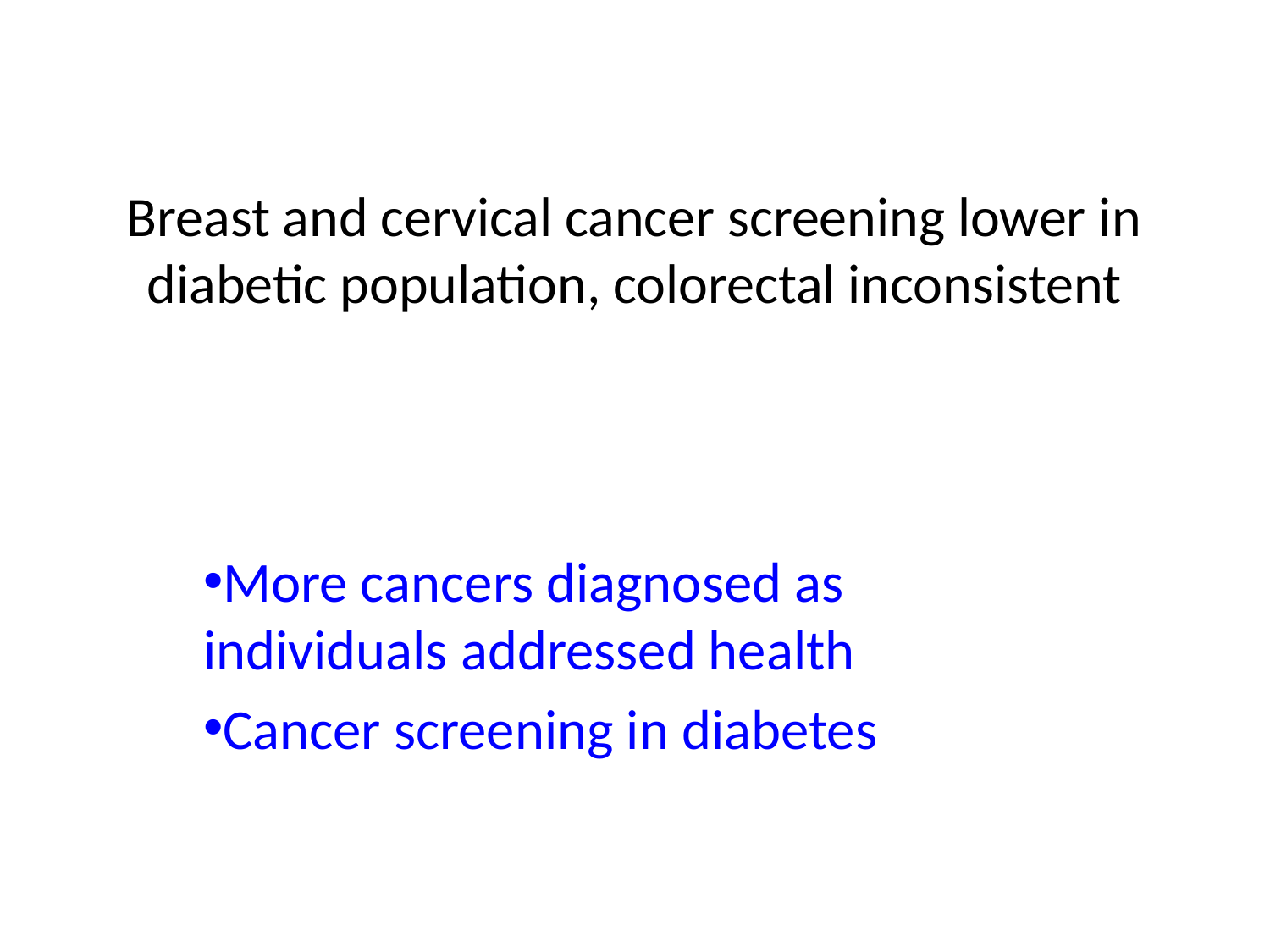

# Breast and cervical cancer screening lower in diabetic population, colorectal inconsistent
More cancers diagnosed as individuals addressed health
Cancer screening in diabetes